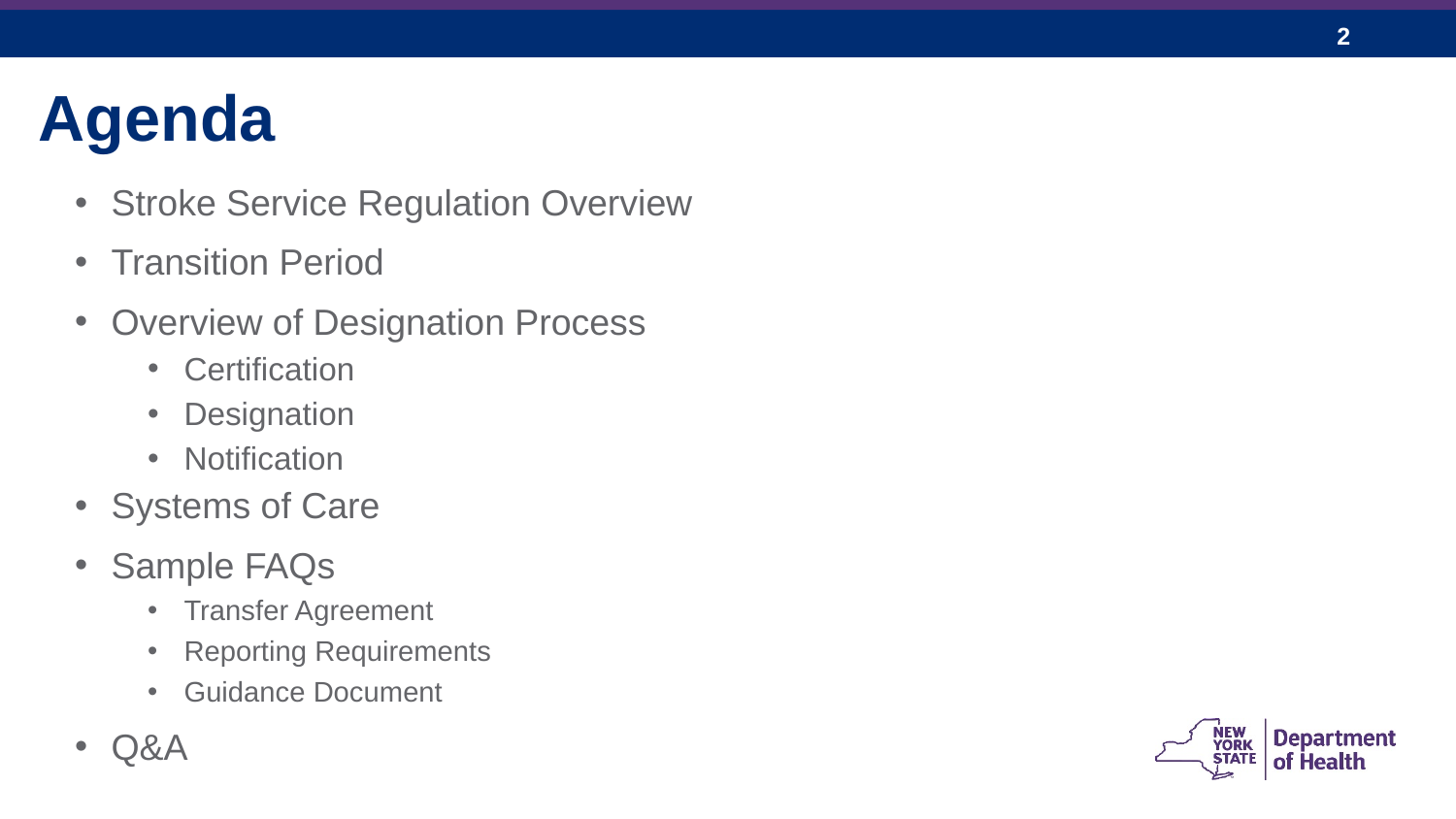

Agenda
Stroke Service Regulation Overview
Transition Period
Overview of Designation Process
Certification
Designation
Notification
Systems of Care
Sample FAQs
Transfer Agreement
Reporting Requirements
Guidance Document
Q&A